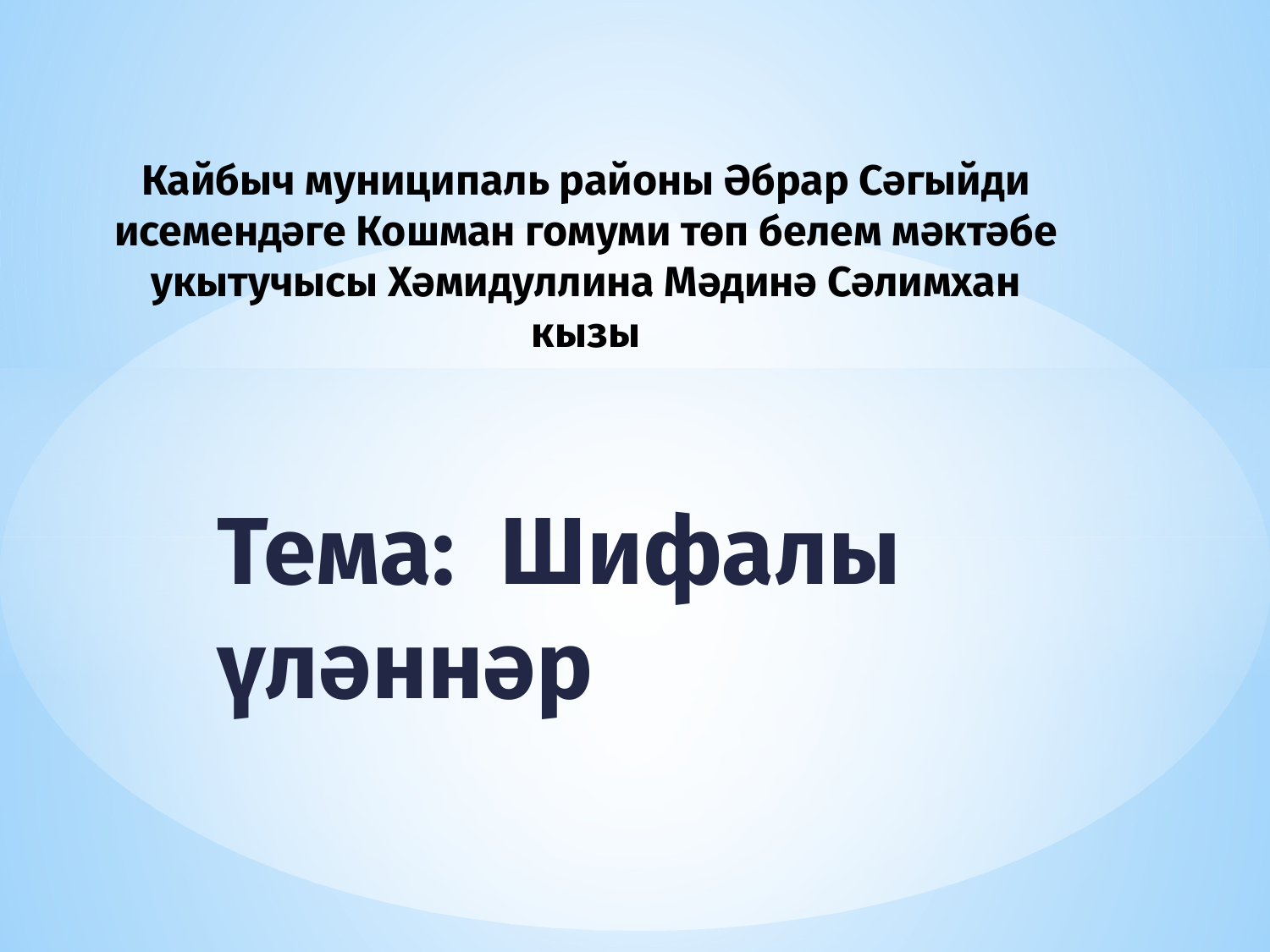

# Кайбыч муниципаль районы Әбрар Сәгыйди исемендәге Кошман гомуми төп белем мәктәбе укытучысы Хәмидуллина Мәдинә Сәлимхан кызы
Тема:  Шифалы үләннәр